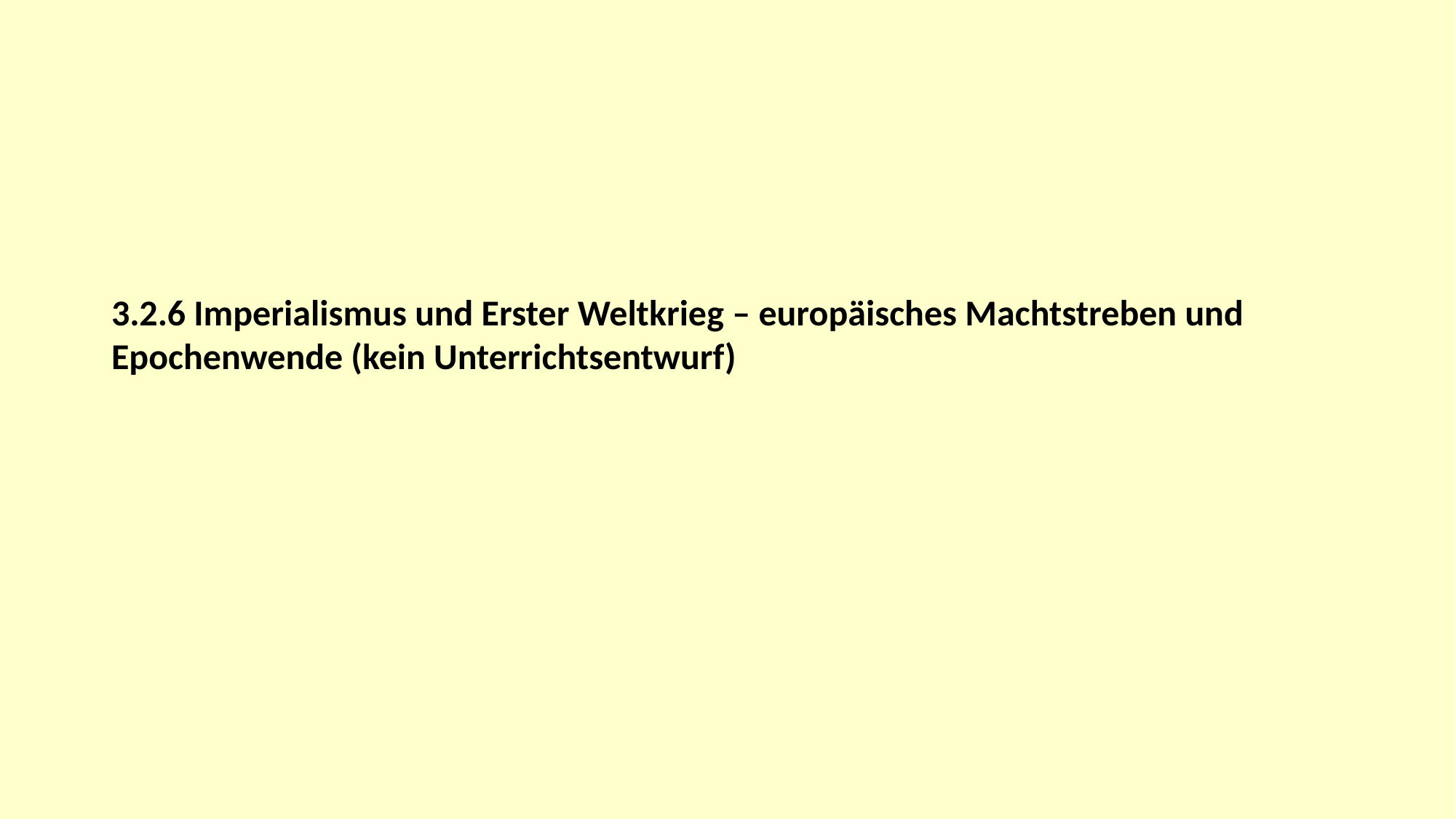

3.2.6 Imperialismus und Erster Weltkrieg – europäisches Machtstreben und
Epochenwende (kein Unterrichtsentwurf)